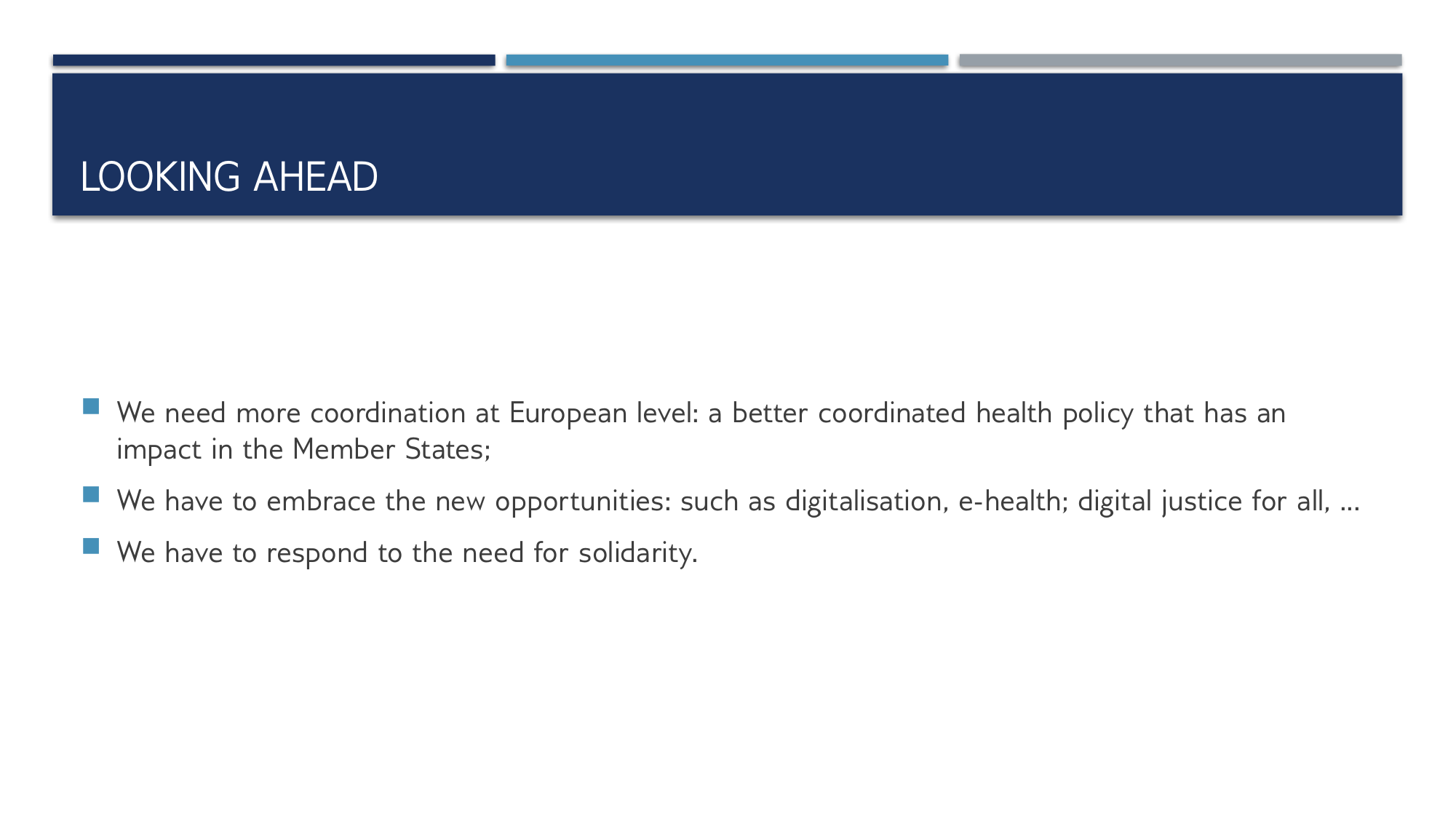

# Looking ahead
We need more coordination at European level: a better coordinated health policy that has an impact in the Member States;
We have to embrace the new opportunities: such as digitalisation, e-health; digital justice for all, ...
We have to respond to the need for solidarity.